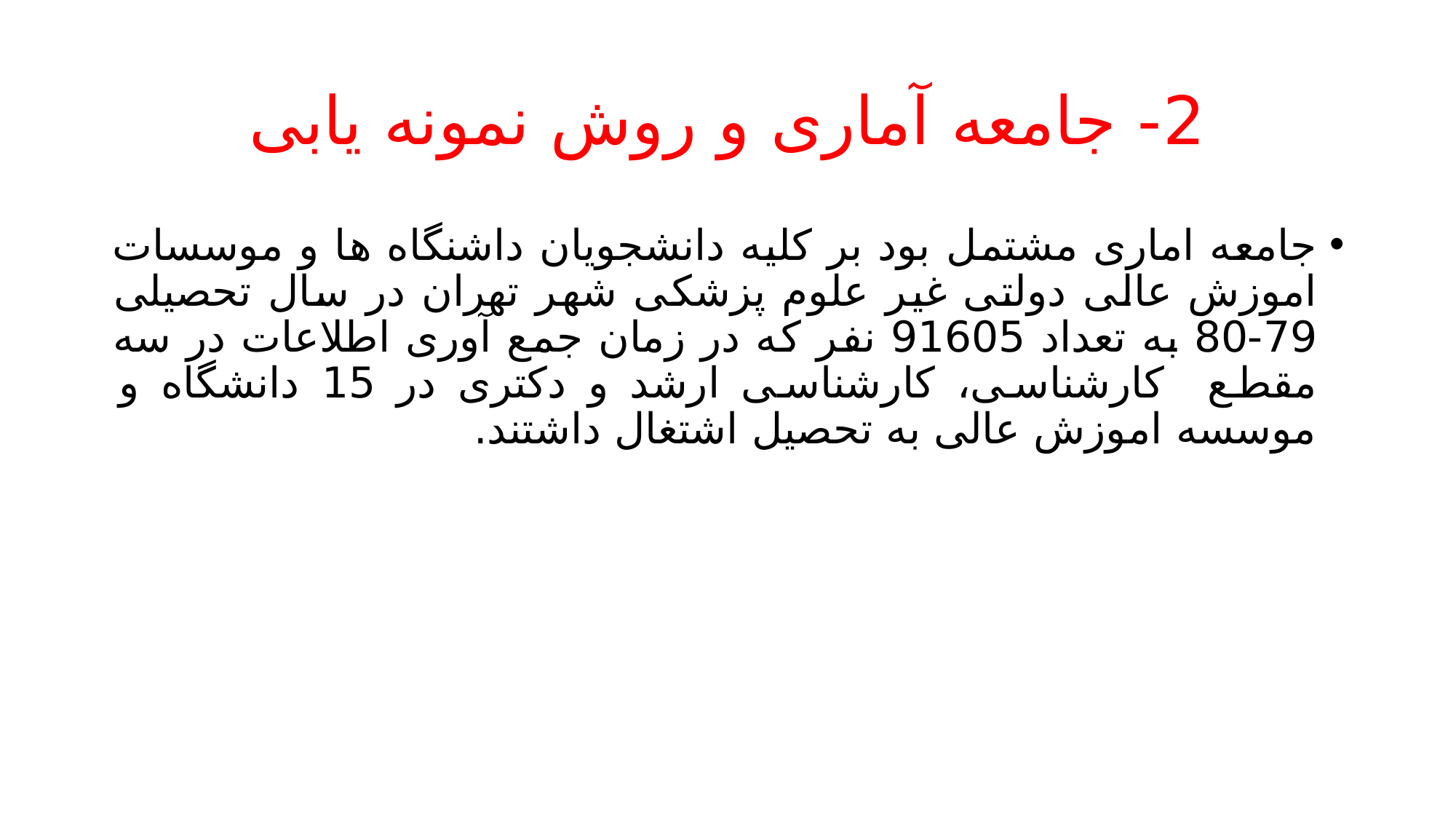

# 2- جامعه آماری و روش نمونه یابی
جامعه اماری مشتمل بود بر کلیه دانشجویان داشنگاه ها و موسسات اموزش عالی دولتی غیر علوم پزشکی شهر تهران در سال تحصیلی 79-80 به تعداد 91605 نفر که در زمان جمع آوری اطلاعات در سه مقطع  کارشناسی، کارشناسی ارشد و دکتری در 15 دانشگاه و موسسه اموزش عالی به تحصیل اشتغال داشتند.